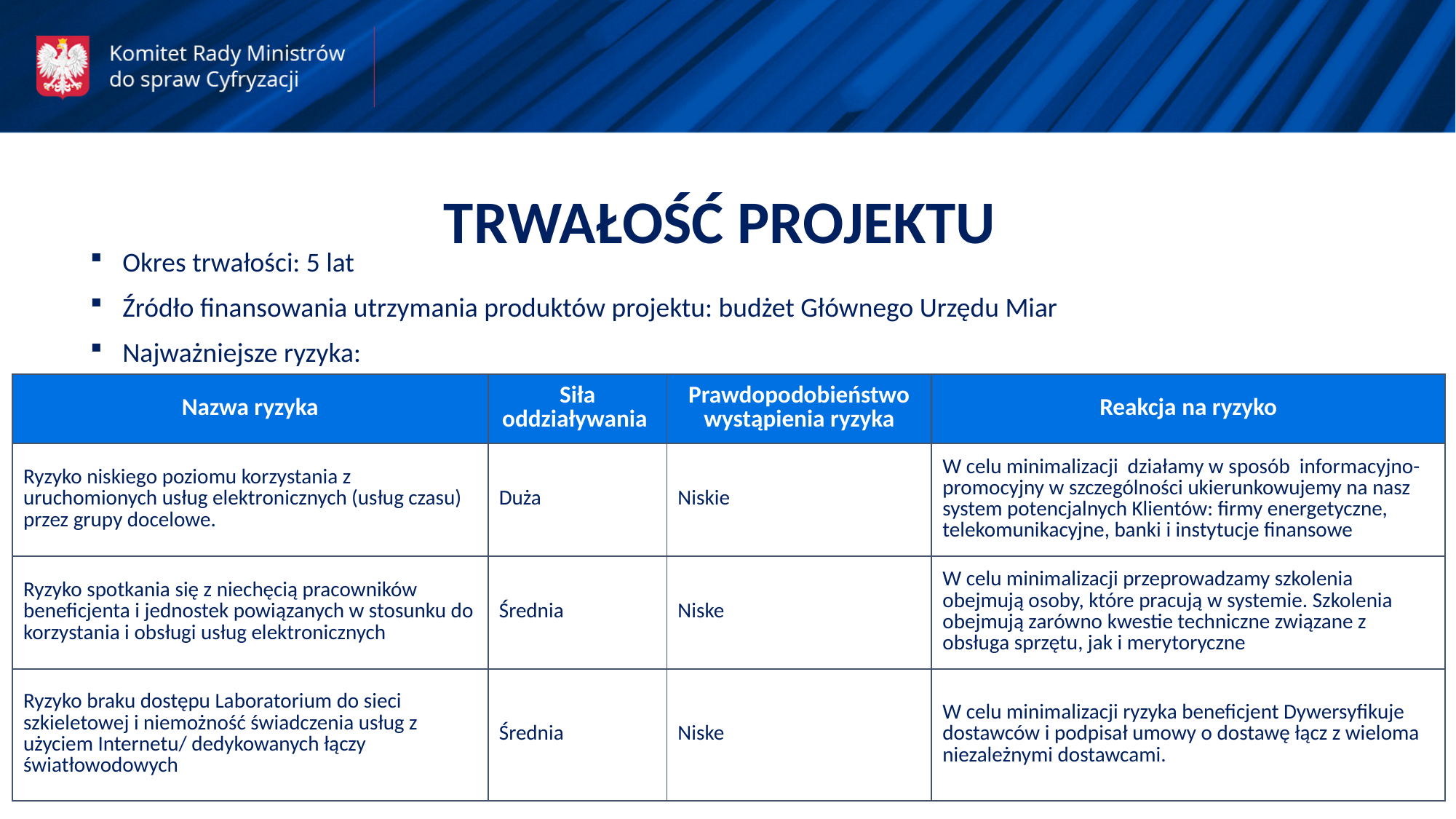

TRWAŁOŚĆ PROJEKTU
Okres trwałości: 5 lat
Źródło finansowania utrzymania produktów projektu: budżet Głównego Urzędu Miar
Najważniejsze ryzyka:
| Nazwa ryzyka | Siła oddziaływania | Prawdopodobieństwo wystąpienia ryzyka | Reakcja na ryzyko |
| --- | --- | --- | --- |
| Ryzyko niskiego poziomu korzystania z uruchomionych usług elektronicznych (usług czasu) przez grupy docelowe. | Duża | Niskie | W celu minimalizacji działamy w sposób informacyjno-promocyjny w szczególności ukierunkowujemy na nasz system potencjalnych Klientów: firmy energetyczne, telekomunikacyjne, banki i instytucje finansowe |
| Ryzyko spotkania się z niechęcią pracowników beneficjenta i jednostek powiązanych w stosunku do korzystania i obsługi usług elektronicznych | Średnia | Niske | W celu minimalizacji przeprowadzamy szkolenia obejmują osoby, które pracują w systemie. Szkolenia obejmują zarówno kwestie techniczne związane z obsługa sprzętu, jak i merytoryczne |
| Ryzyko braku dostępu Laboratorium do sieci szkieletowej i niemożność świadczenia usług z użyciem Internetu/ dedykowanych łączy światłowodowych | Średnia | Niske | W celu minimalizacji ryzyka beneficjent Dywersyfikuje dostawców i podpisał umowy o dostawę łącz z wieloma niezależnymi dostawcami. |